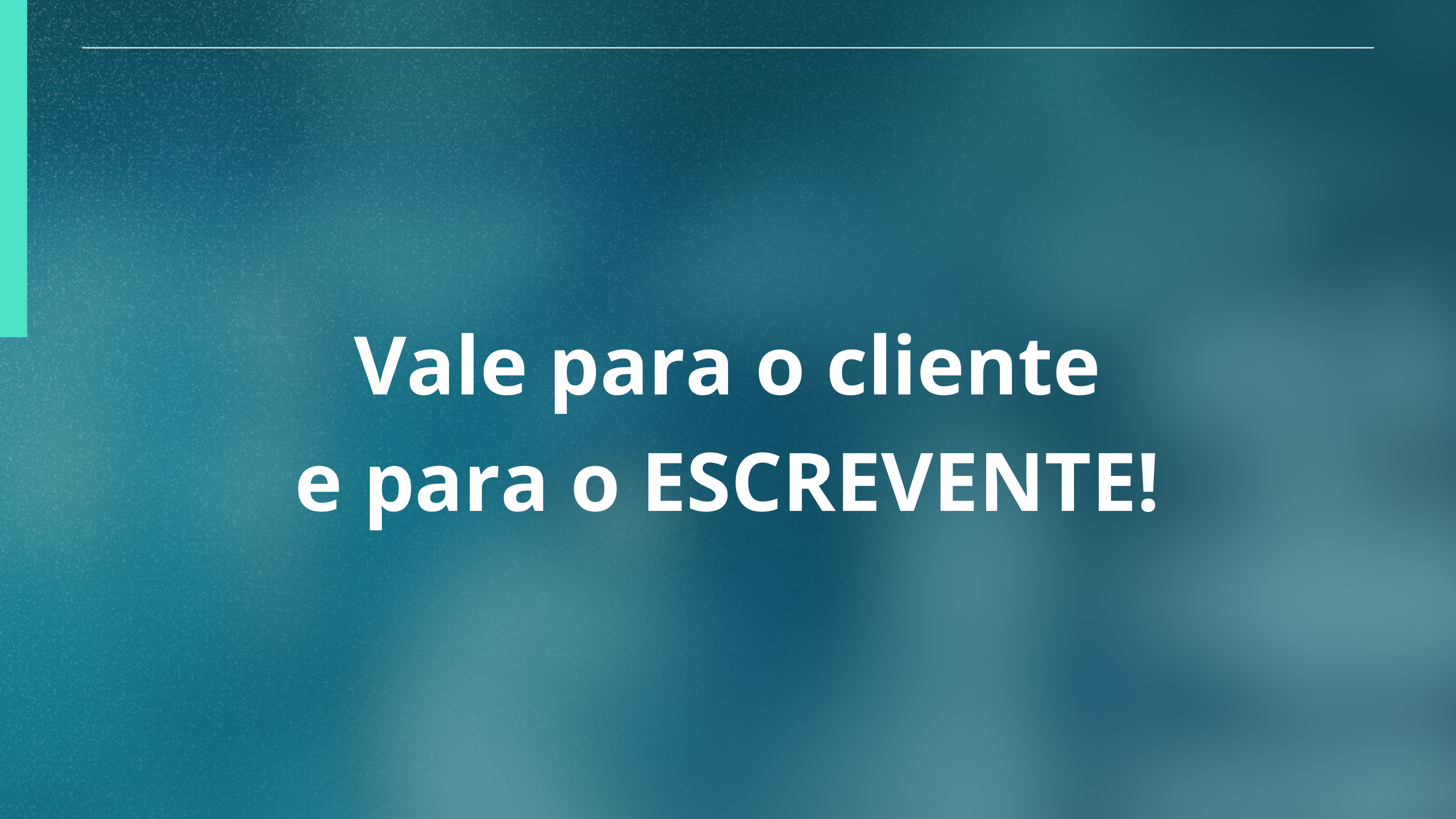

Vale para o cliente
e para o ESCREVENTE!